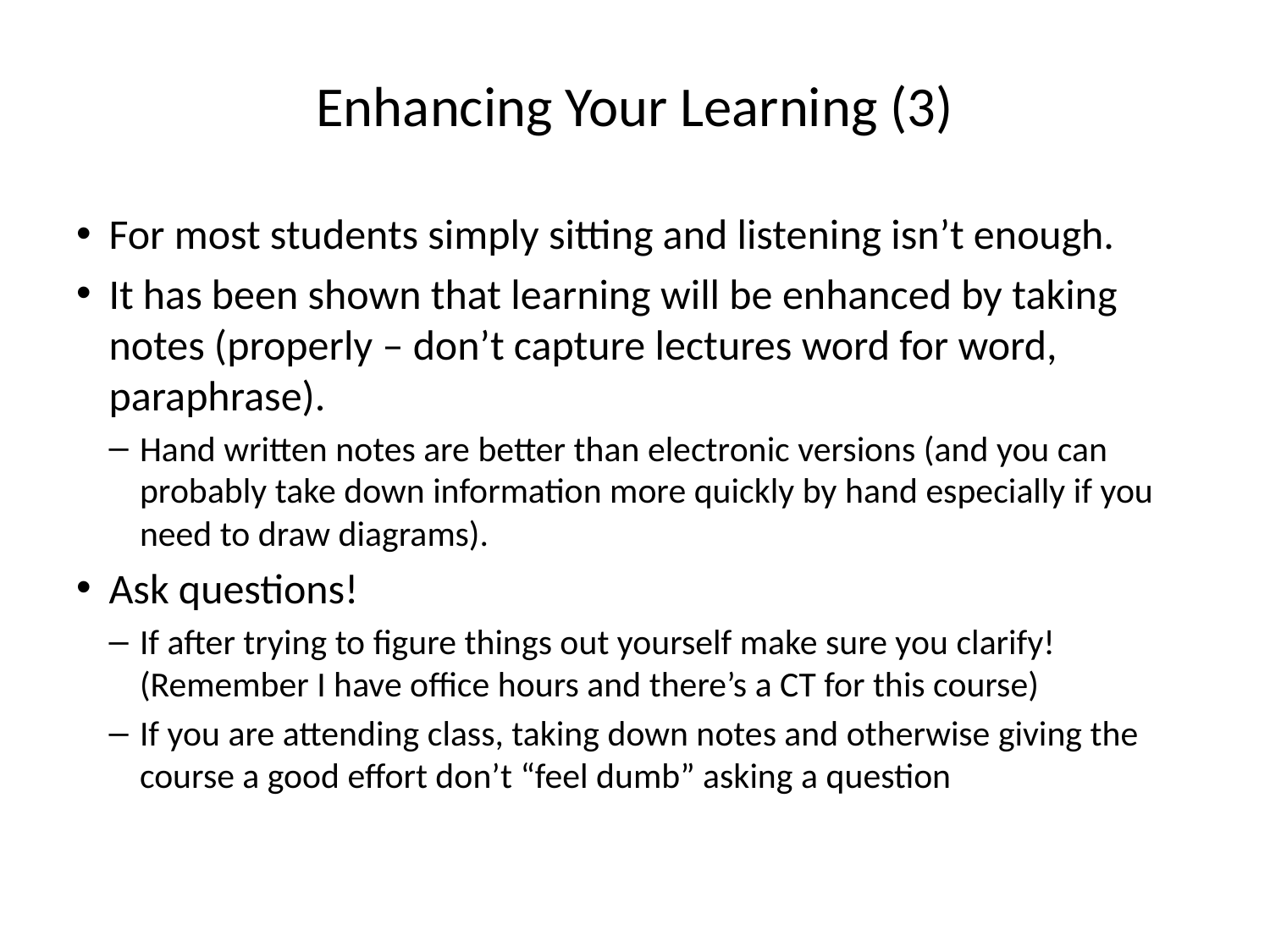

# Enhancing Your Learning (3)
For most students simply sitting and listening isn’t enough.
It has been shown that learning will be enhanced by taking notes (properly – don’t capture lectures word for word, paraphrase).
Hand written notes are better than electronic versions (and you can probably take down information more quickly by hand especially if you need to draw diagrams).
Ask questions!
If after trying to figure things out yourself make sure you clarify! (Remember I have office hours and there’s a CT for this course)
If you are attending class, taking down notes and otherwise giving the course a good effort don’t “feel dumb” asking a question